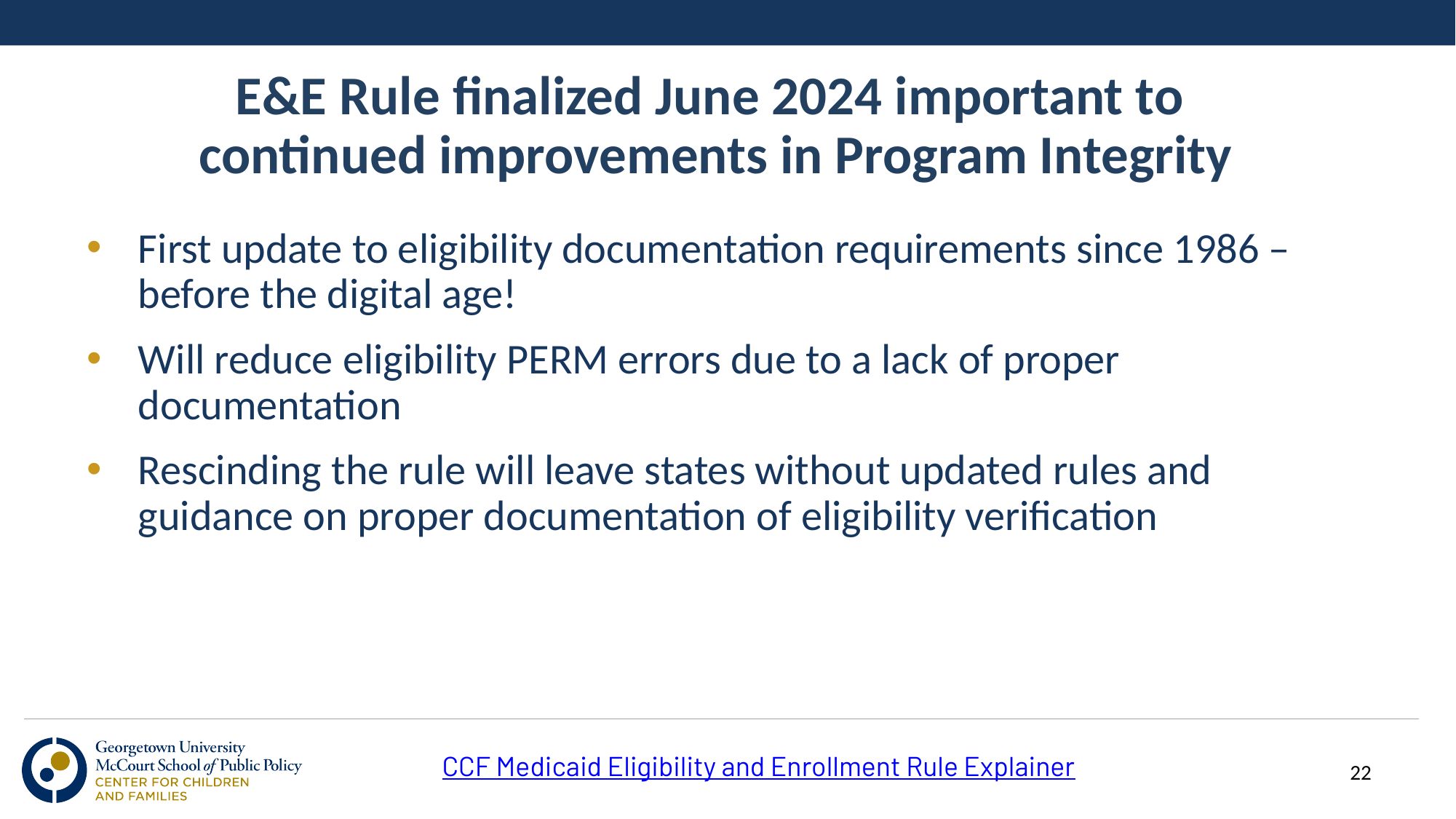

# E&E Rule finalized June 2024 important to continued improvements in Program Integrity
First update to eligibility documentation requirements since 1986 – before the digital age!
Will reduce eligibility PERM errors due to a lack of proper documentation
Rescinding the rule will leave states without updated rules and guidance on proper documentation of eligibility verification
CCF Medicaid Eligibility and Enrollment Rule Explainer
22